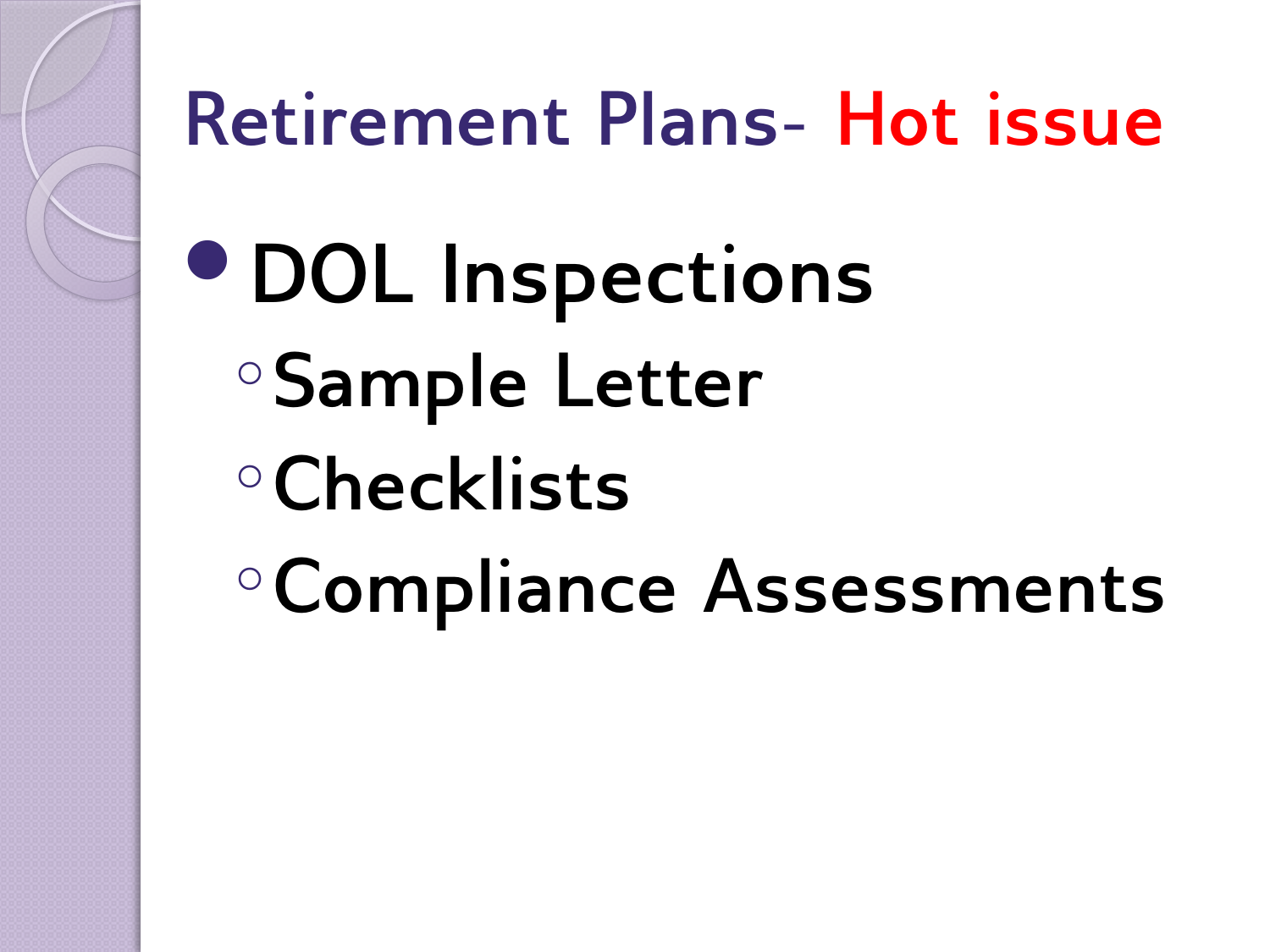

# Retirement Plans- Hot issue
DOL Inspections
Sample Letter
Checklists
Compliance Assessments